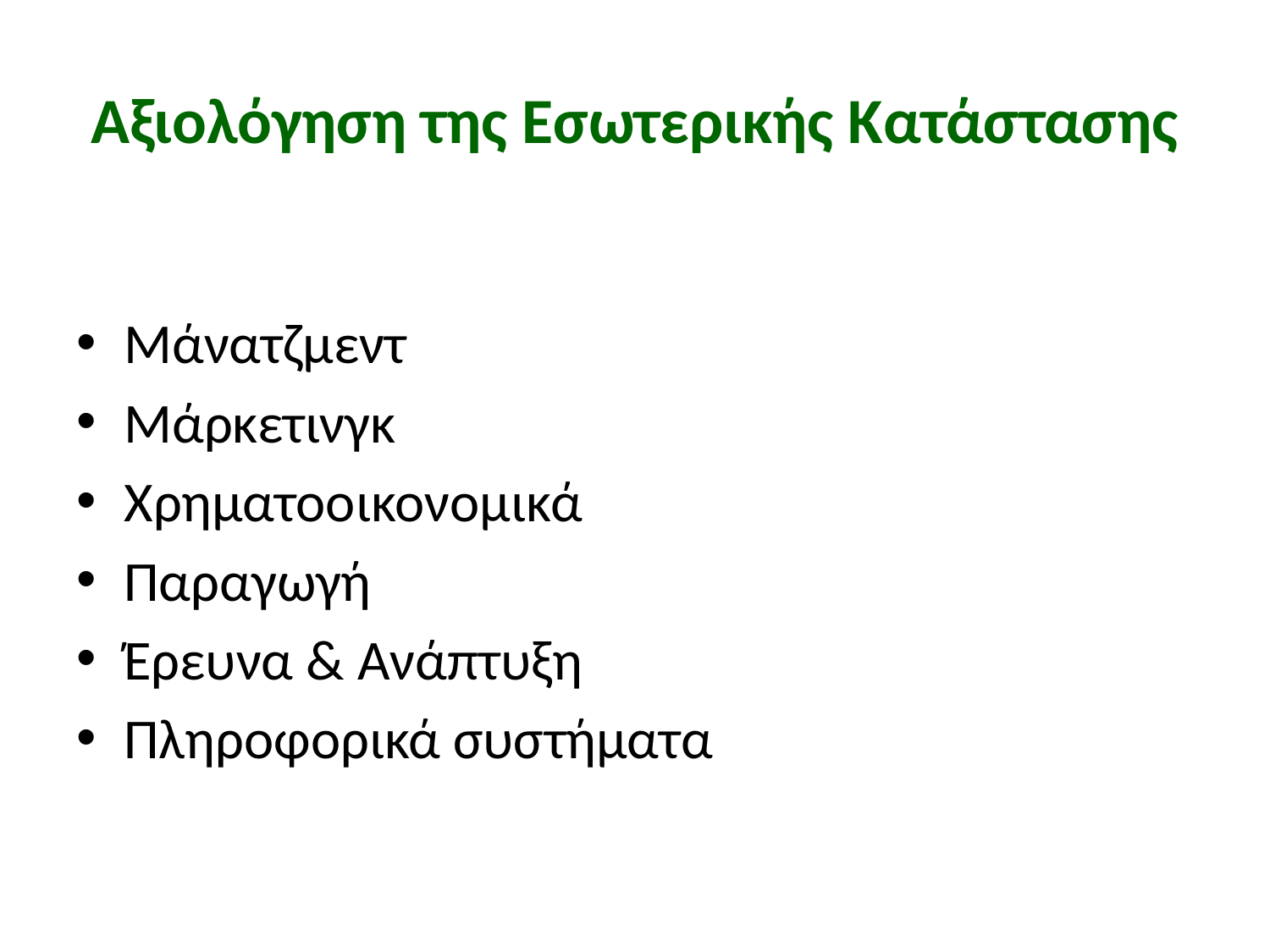

# Αξιολόγηση της Εσωτερικής Κατάστασης

Μάνατζμεντ
Μάρκετινγκ
Χρηματοοικονομικά
Παραγωγή
Έρευνα & Ανάπτυξη
Πληροφορικά συστήματα